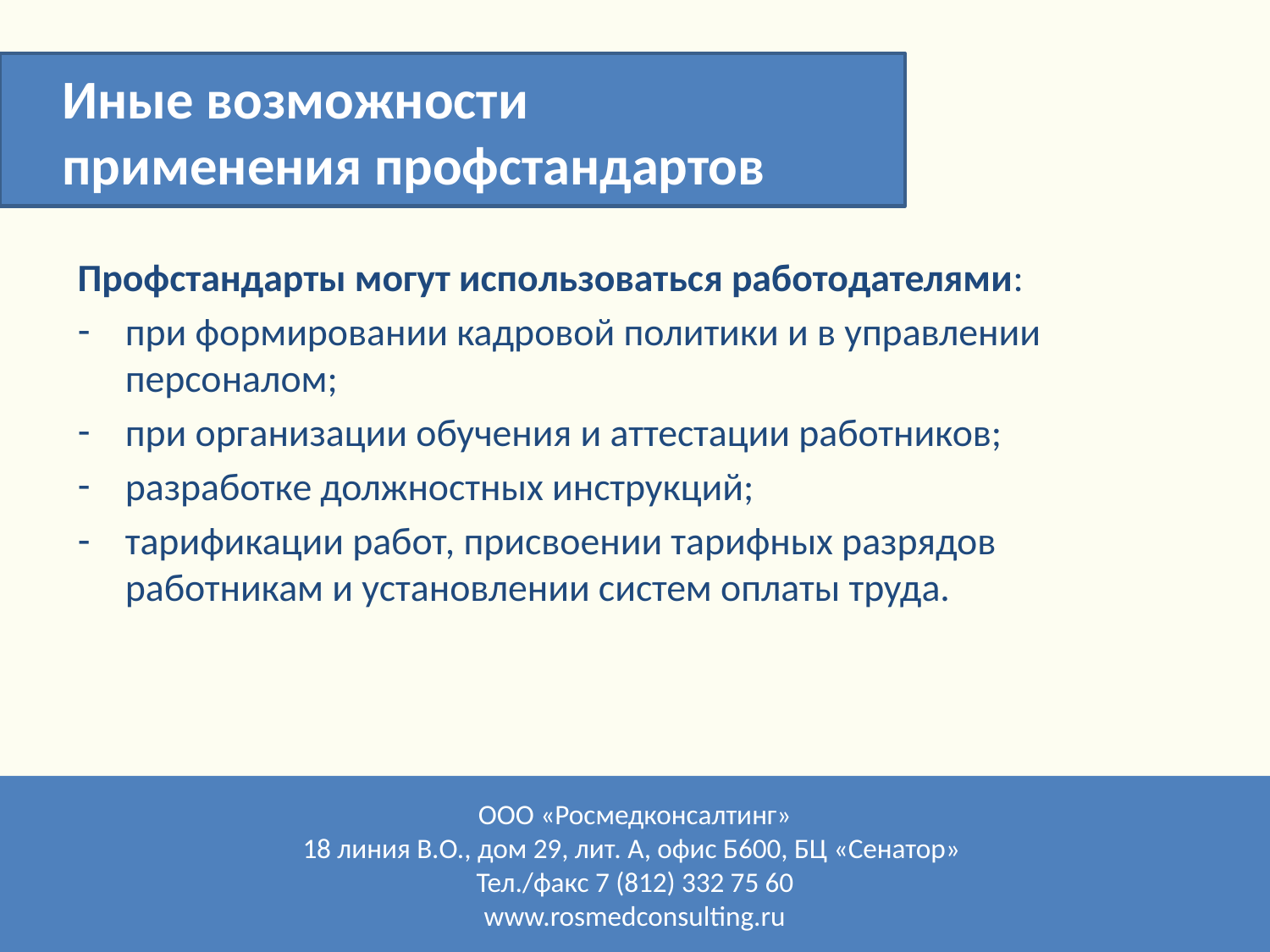

Иные возможности
применения профстандартов
Профстандарты могут использоваться работодателями:
при формировании кадровой политики и в управлении персоналом;
при организации обучения и аттестации работников;
разработке должностных инструкций;
тарификации работ, присвоении тарифных разрядов работникам и установлении систем оплаты труда.
ООО «Росмедконсалтинг»
18 линия В.О., дом 29, лит. А, офис Б600, БЦ «Сенатор»
Тел./факс 7 (812) 332 75 60
www.rosmedconsulting.ru